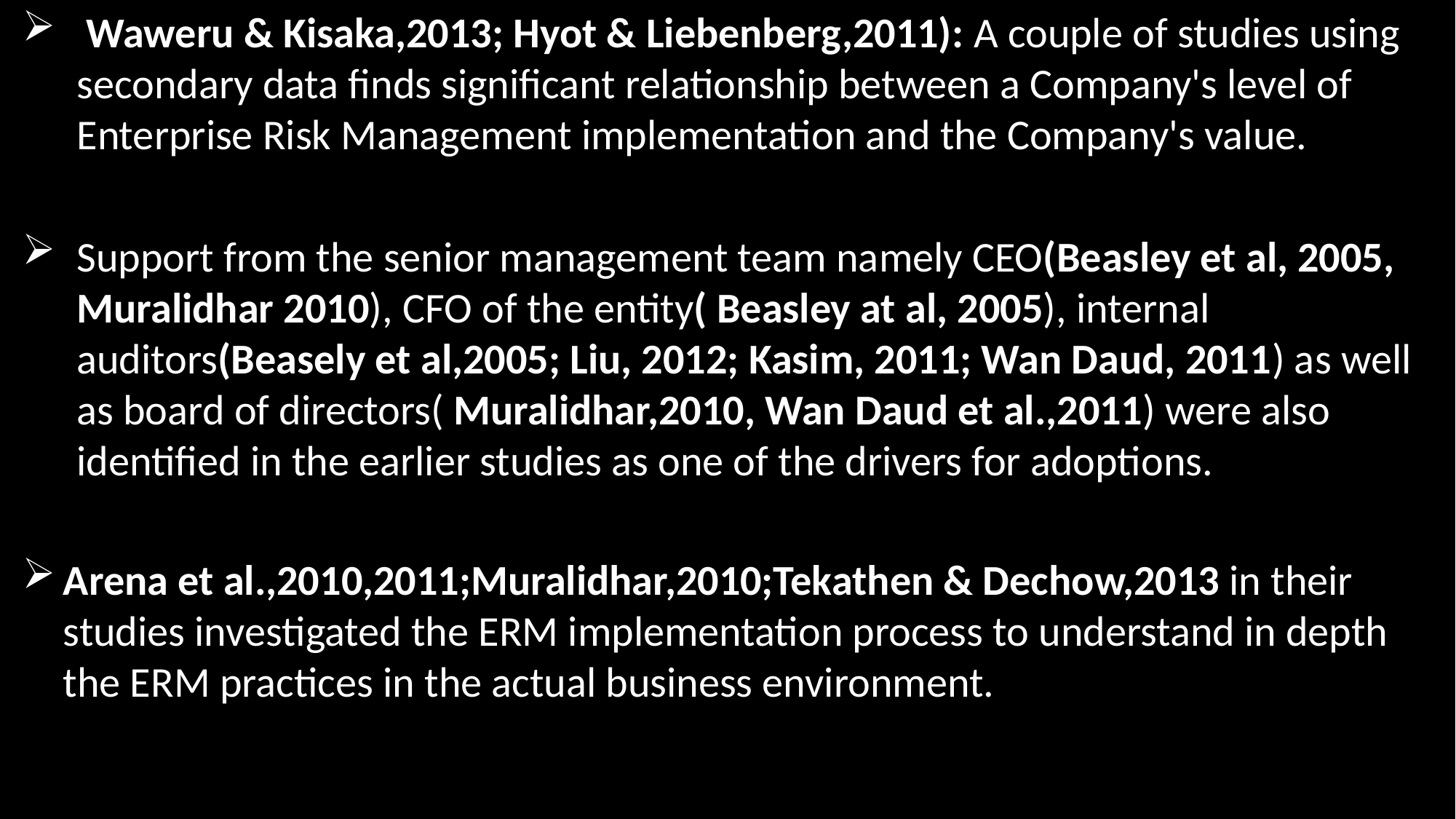

Waweru & Kisaka,2013; Hyot & Liebenberg,2011): A couple of studies using secondary data finds significant relationship between a Company's level of Enterprise Risk Management implementation and the Company's value.

Support from the senior management team namely CEO(Beasley et al, 2005, Muralidhar 2010), CFO of the entity( Beasley at al, 2005), internal auditors(Beasely et al,2005; Liu, 2012; Kasim, 2011; Wan Daud, 2011) as well as board of directors( Muralidhar,2010, Wan Daud et al.,2011) were also identified in the earlier studies as one of the drivers for adoptions.

Arena et al.,2010,2011;Muralidhar,2010;Tekathen & Dechow,2013 in their studies investigated the ERM implementation process to understand in depth the ERM practices in the actual business environment.